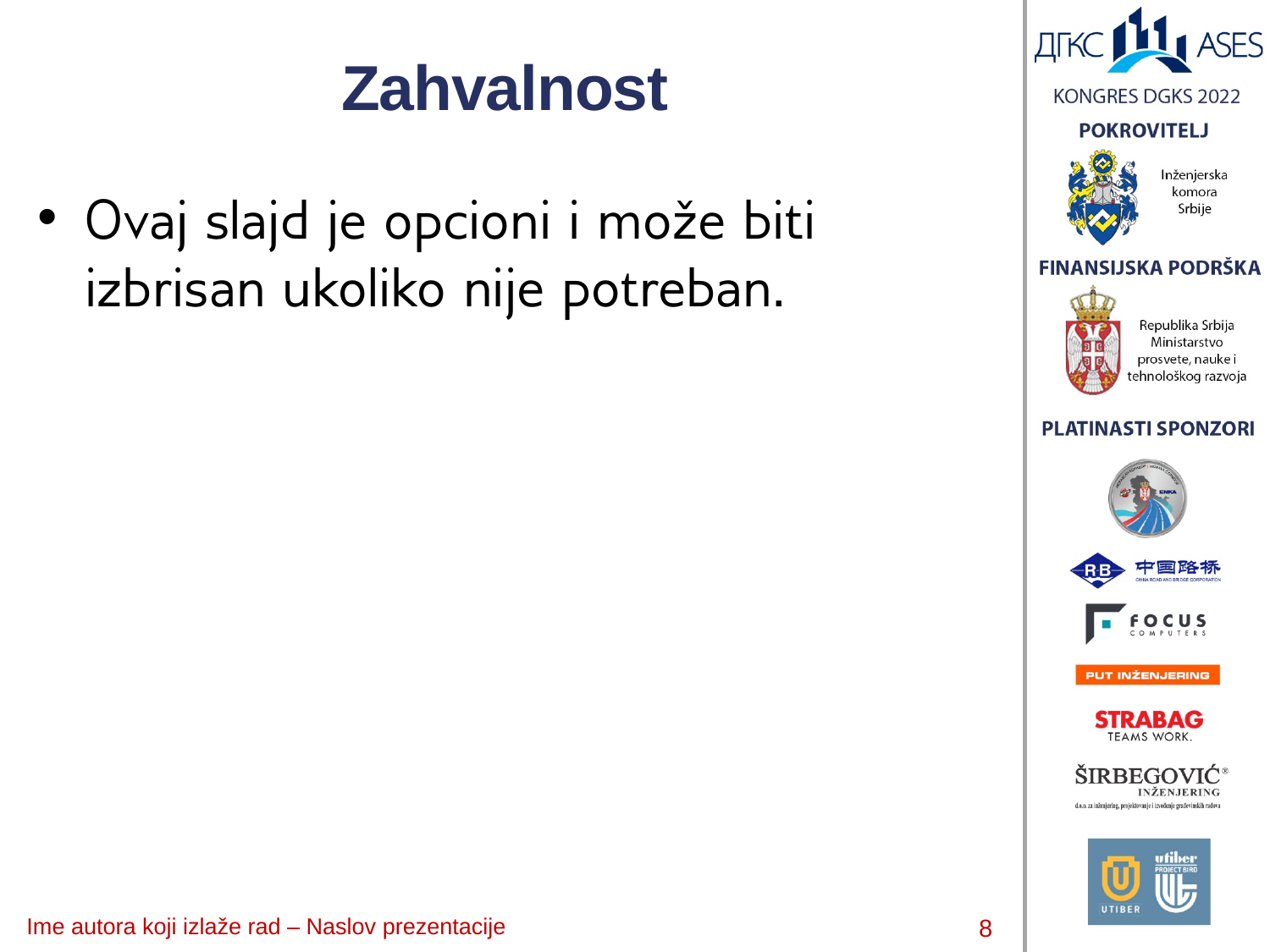

# Zahvalnost
Ovaj slajd je opcioni i može biti izbrisan ukoliko nije potreban.
8